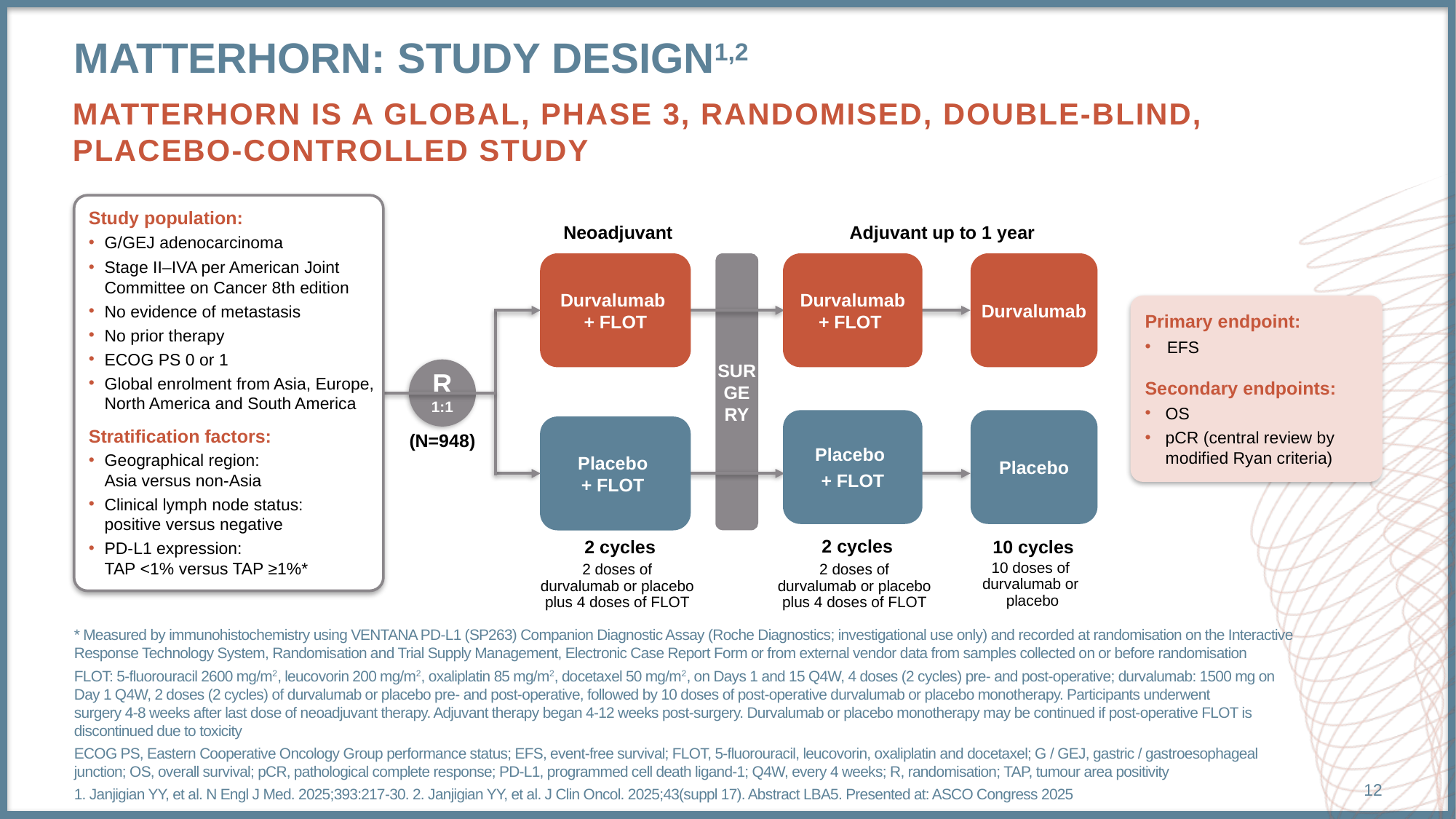

# MATTERHORN: study design1,2
MATTERHORN is a global, Phase 3, randomised, double-blind, placebo-controlled study
Study population:
G/GEJ adenocarcinoma
Stage II–IVA per American Joint Committee on Cancer 8th edition
No evidence of metastasis
No prior therapy
ECOG PS 0 or 1
Global enrolment from Asia, Europe, North America and South America
Stratification factors:
Geographical region:
Asia versus non-Asia
Clinical lymph node status:
positive versus negative
PD-L1 expression:
TAP <1% versus TAP ≥1%*
Neoadjuvant
Adjuvant up to 1 year
Durvalumab
+ FLOT
SURGERY
Durvalumab + FLOT
Durvalumab
Primary endpoint:
EFS
Secondary endpoints:
OS
pCR (central review by
modified Ryan criteria)
R
1:1
Placebo
+ FLOT
Placebo
Placebo
+ FLOT
(N=948)
2 cycles
2 cycles
10 cycles
10 doses of
durvalumab or
placebo
2 doses of
durvalumab or placebo
plus 4 doses of FLOT
2 doses of
durvalumab or placebo
plus 4 doses of FLOT
* Measured by immunohistochemistry using VENTANA PD-L1 (SP263) Companion Diagnostic Assay (Roche Diagnostics; investigational use only) and recorded at randomisation on the Interactive Response Technology System, Randomisation and Trial Supply Management, Electronic Case Report Form or from external vendor data from samples collected on or before randomisation
FLOT: 5-fluorouracil 2600 mg/m2, leucovorin 200 mg/m2, oxaliplatin 85 mg/m2, docetaxel 50 mg/m2, on Days 1 and 15 Q4W, 4 doses (2 cycles) pre- and post-operative; durvalumab: 1500 mg on
Day 1 Q4W, 2 doses (2 cycles) of durvalumab or placebo pre- and post-operative, followed by 10 doses of post-operative durvalumab or placebo monotherapy. Participants underwent
surgery 4-8 weeks after last dose of neoadjuvant therapy. Adjuvant therapy began 4-12 weeks post-surgery. Durvalumab or placebo monotherapy may be continued if post-operative FLOT is discontinued due to toxicity
ECOG PS, Eastern Cooperative Oncology Group performance status; EFS, event-free survival; FLOT, 5-fluorouracil, leucovorin, oxaliplatin and docetaxel; G / GEJ, gastric / gastroesophageal junction; OS, overall survival; pCR, pathological complete response; PD-L1, programmed cell death ligand-1; Q4W, every 4 weeks; R, randomisation; TAP, tumour area positivity
1. Janjigian YY, et al. N Engl J Med. 2025;393:217-30. 2. Janjigian YY, et al. J Clin Oncol. 2025;43(suppl 17). Abstract LBA5. Presented at: ASCO Congress 2025
12